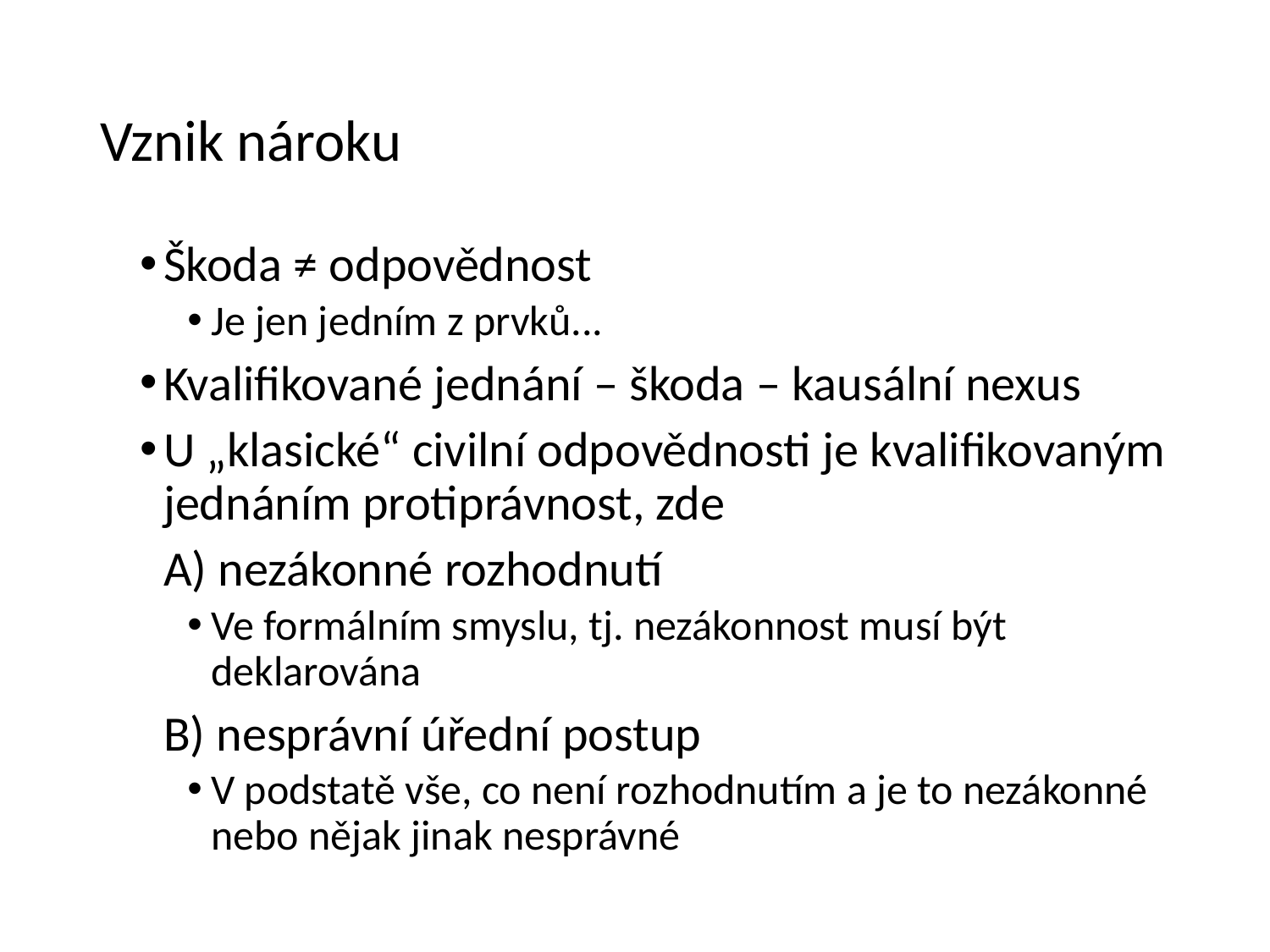

# Vznik nároku
Škoda ≠ odpovědnost
Je jen jedním z prvků...
Kvalifikované jednání – škoda – kausální nexus
U „klasické“ civilní odpovědnosti je kvalifikovaným jednáním protiprávnost, zde
	A) nezákonné rozhodnutí
Ve formálním smyslu, tj. nezákonnost musí být deklarována
	B) nesprávní úřední postup
V podstatě vše, co není rozhodnutím a je to nezákonné nebo nějak jinak nesprávné